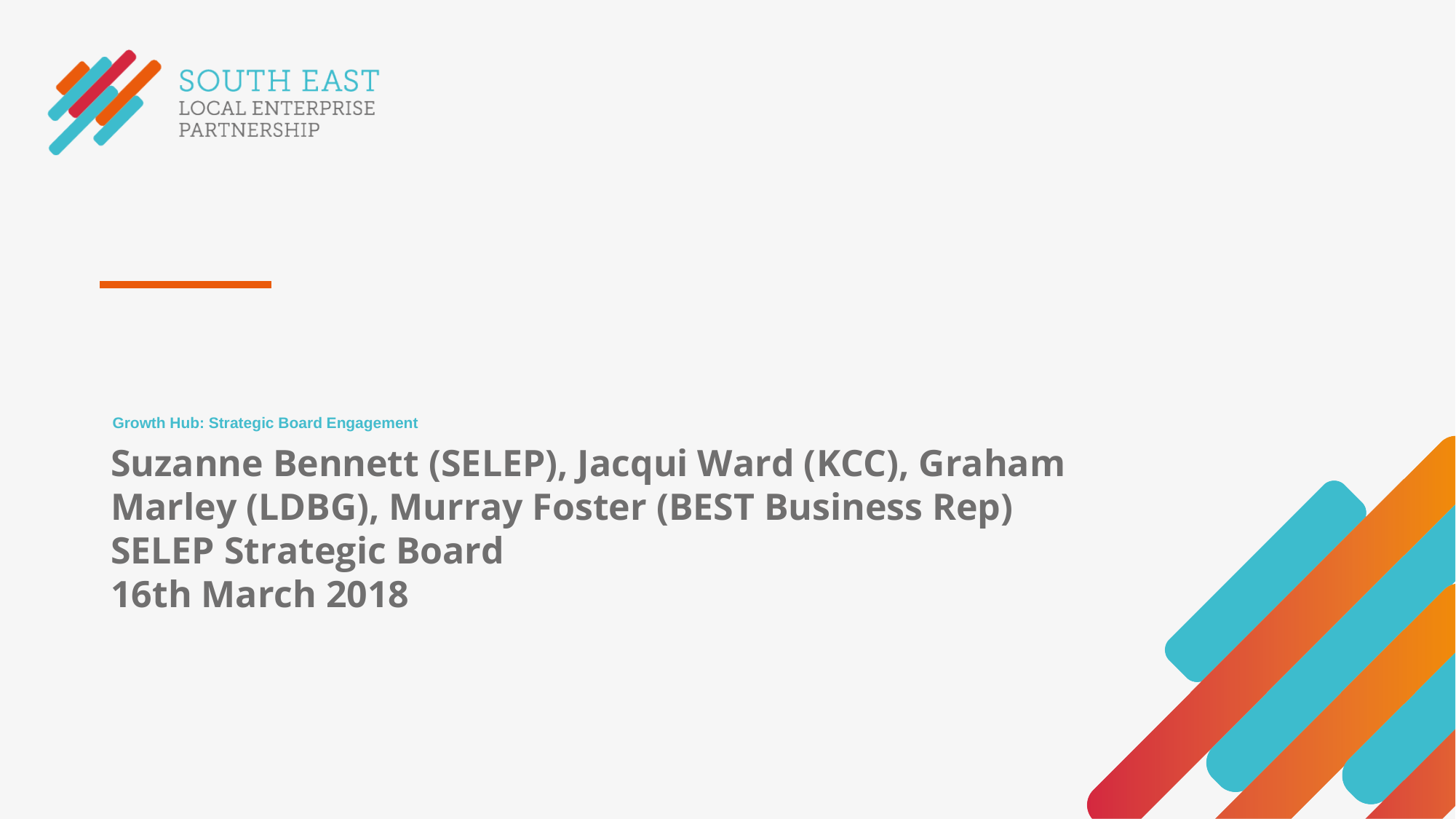

# Growth Hub: Strategic Board Engagement
Suzanne Bennett (SELEP), Jacqui Ward (KCC), Graham Marley (LDBG), Murray Foster (BEST Business Rep)
SELEP Strategic Board
16th March 2018